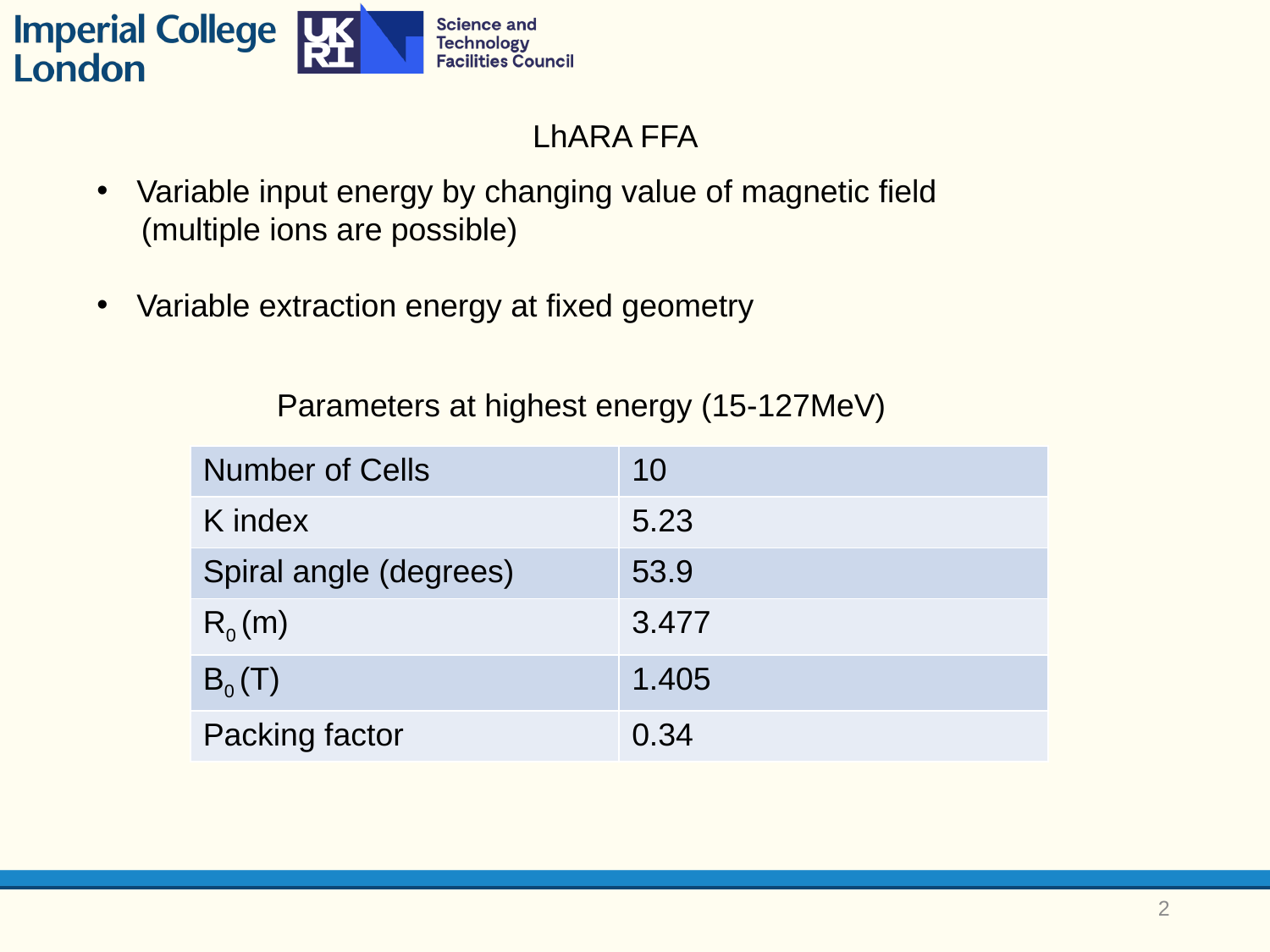

LhARA FFA
Variable input energy by changing value of magnetic field
     (multiple ions are possible)

Variable extraction energy at fixed geometry
Parameters at highest energy (15-127MeV)
| Number of Cells | 10 |
| --- | --- |
| K index | 5.23 |
| Spiral angle (degrees) | 53.9 |
| R0 (m) | 3.477 |
| B0 (T) | 1.405 |
| Packing factor | 0.34 |
2